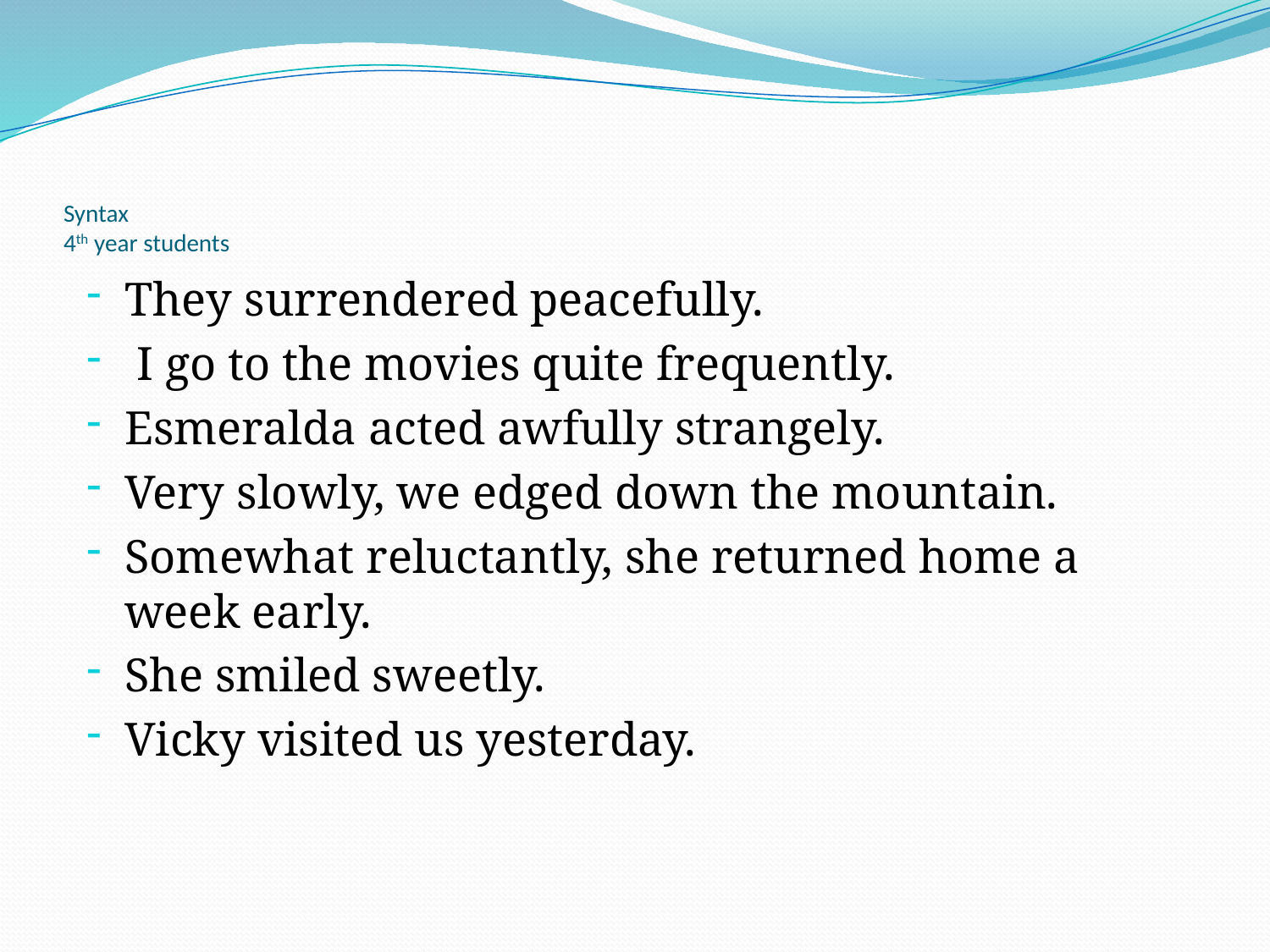

# Syntax 4th year students
They surrendered peacefully.
 I go to the movies quite frequently.
Esmeralda acted awfully strangely.
Very slowly, we edged down the mountain.
Somewhat reluctantly, she returned home a week early.
She smiled sweetly.
Vicky visited us yesterday.